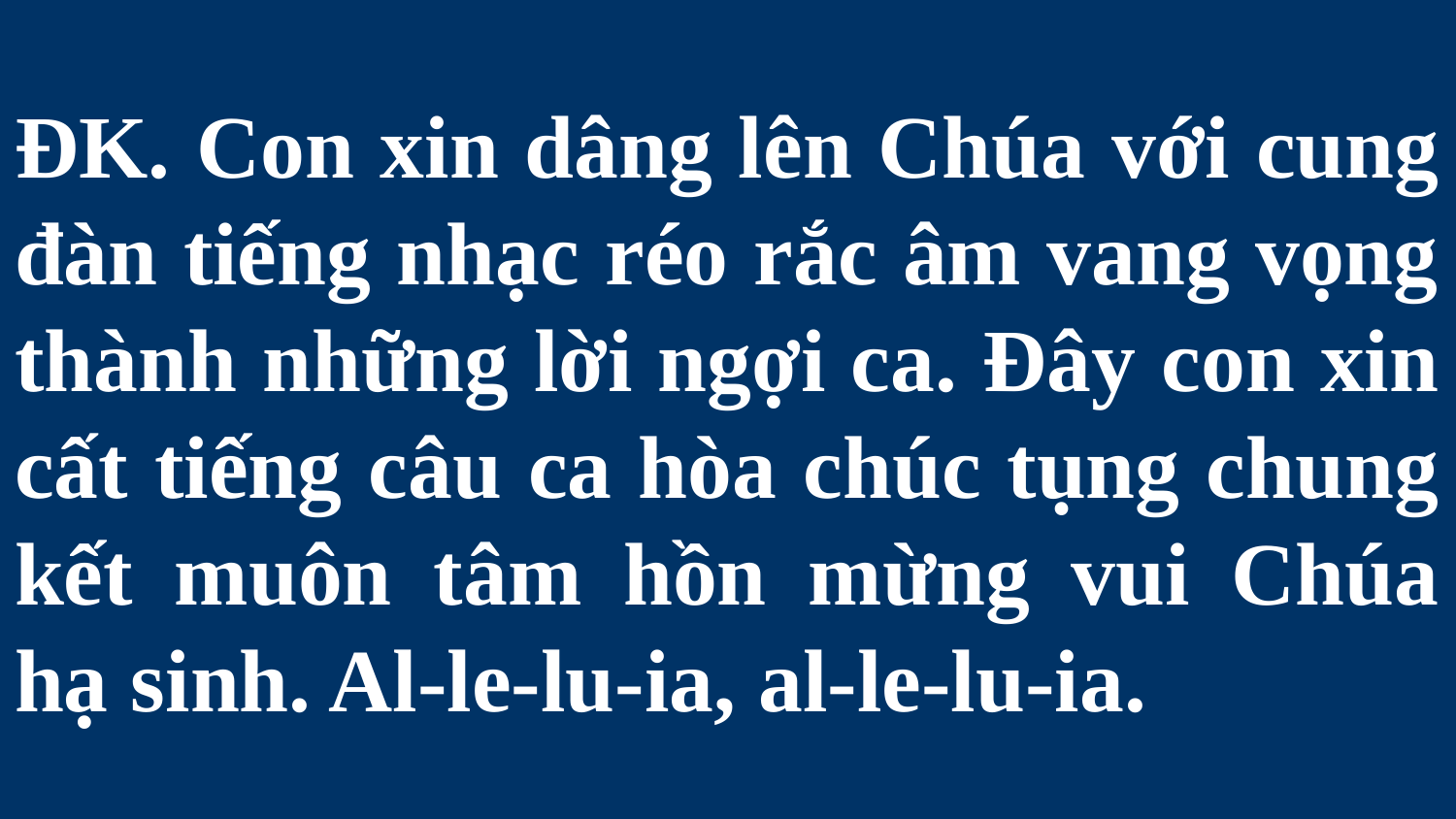

# ĐK. Con xin dâng lên Chúa với cung đàn tiếng nhạc réo rắc âm vang vọng thành những lời ngợi ca. Đây con xin cất tiếng câu ca hòa chúc tụng chung kết muôn tâm hồn mừng vui Chúa hạ sinh. Al-le-lu-ia, al-le-lu-ia.